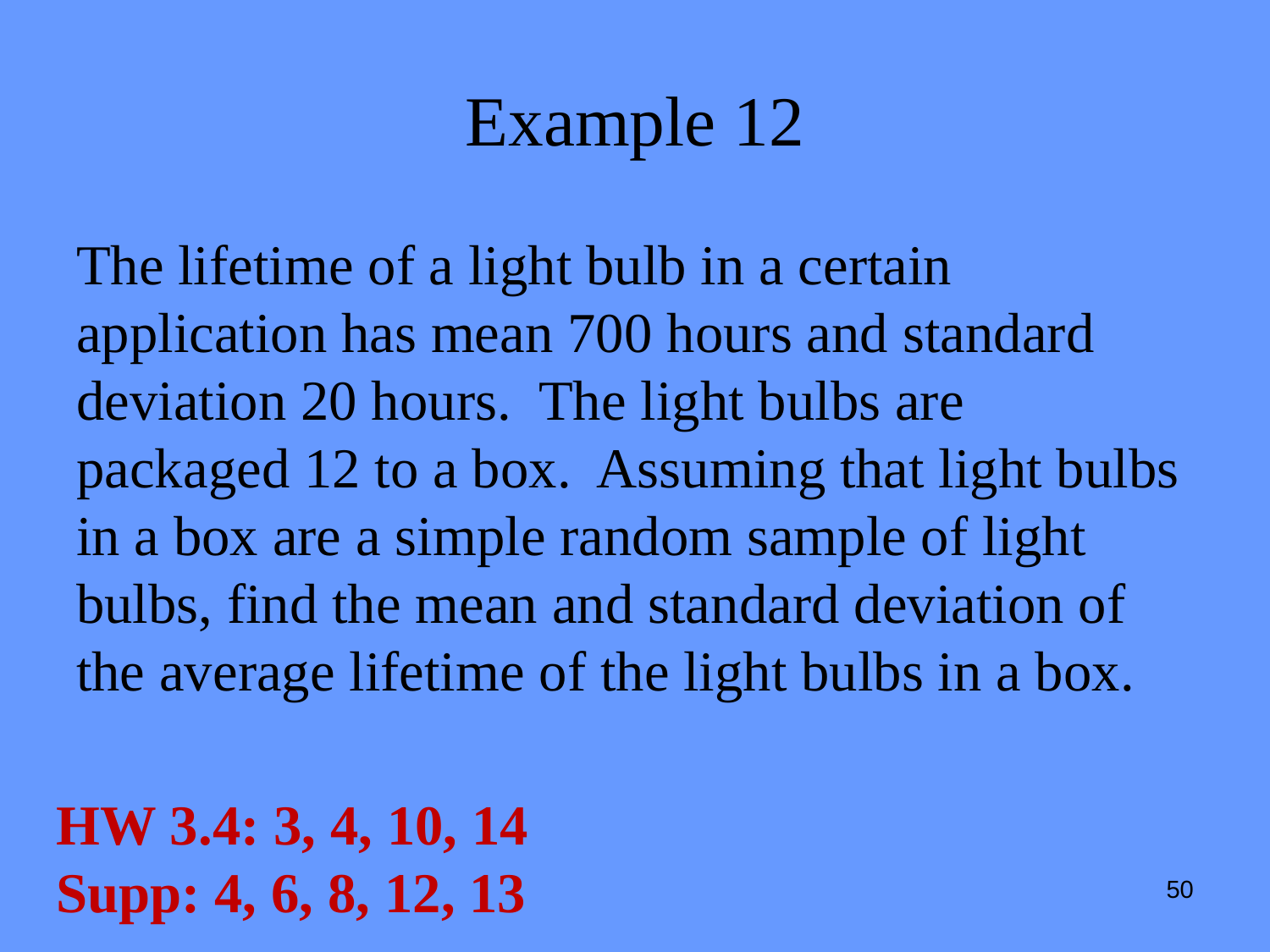

# Example 12
The lifetime of a light bulb in a certain application has mean 700 hours and standard deviation 20 hours.  The light bulbs are packaged 12 to a box.  Assuming that light bulbs in a box are a simple random sample of light bulbs, find the mean and standard deviation of the average lifetime of the light bulbs in a box.
HW 3.4: 3, 4, 10, 14
Supp: 4, 6, 8, 12, 13
50